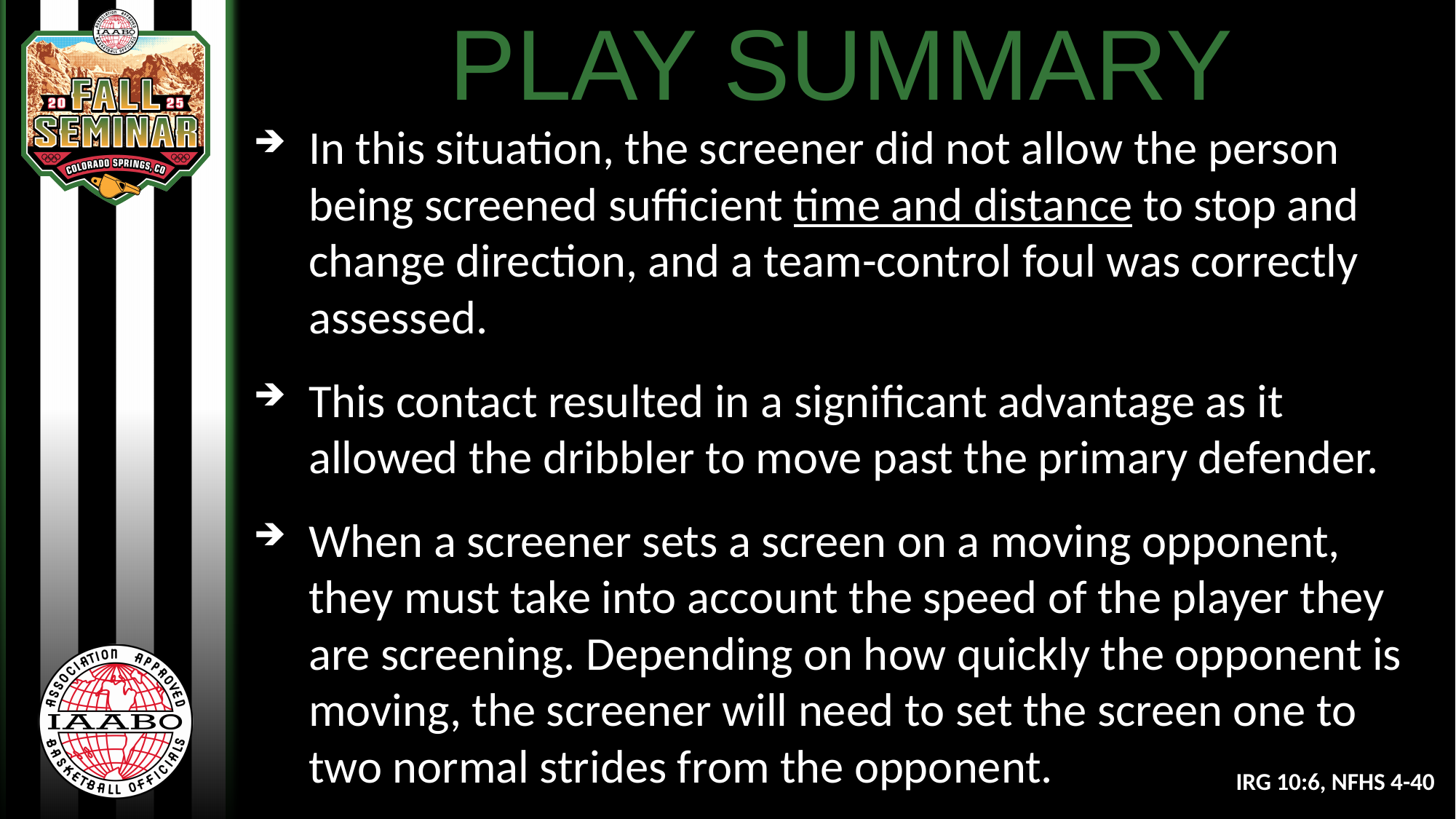

PLAY SUMMARY
In this situation, the screener did not allow the person being screened sufficient time and distance to stop and change direction, and a team-control foul was correctly assessed.
This contact resulted in a significant advantage as it allowed the dribbler to move past the primary defender.
When a screener sets a screen on a moving opponent, they must take into account the speed of the player they are screening. Depending on how quickly the opponent is moving, the screener will need to set the screen one to two normal strides from the opponent.

IRG 10:6, NFHS 4-40